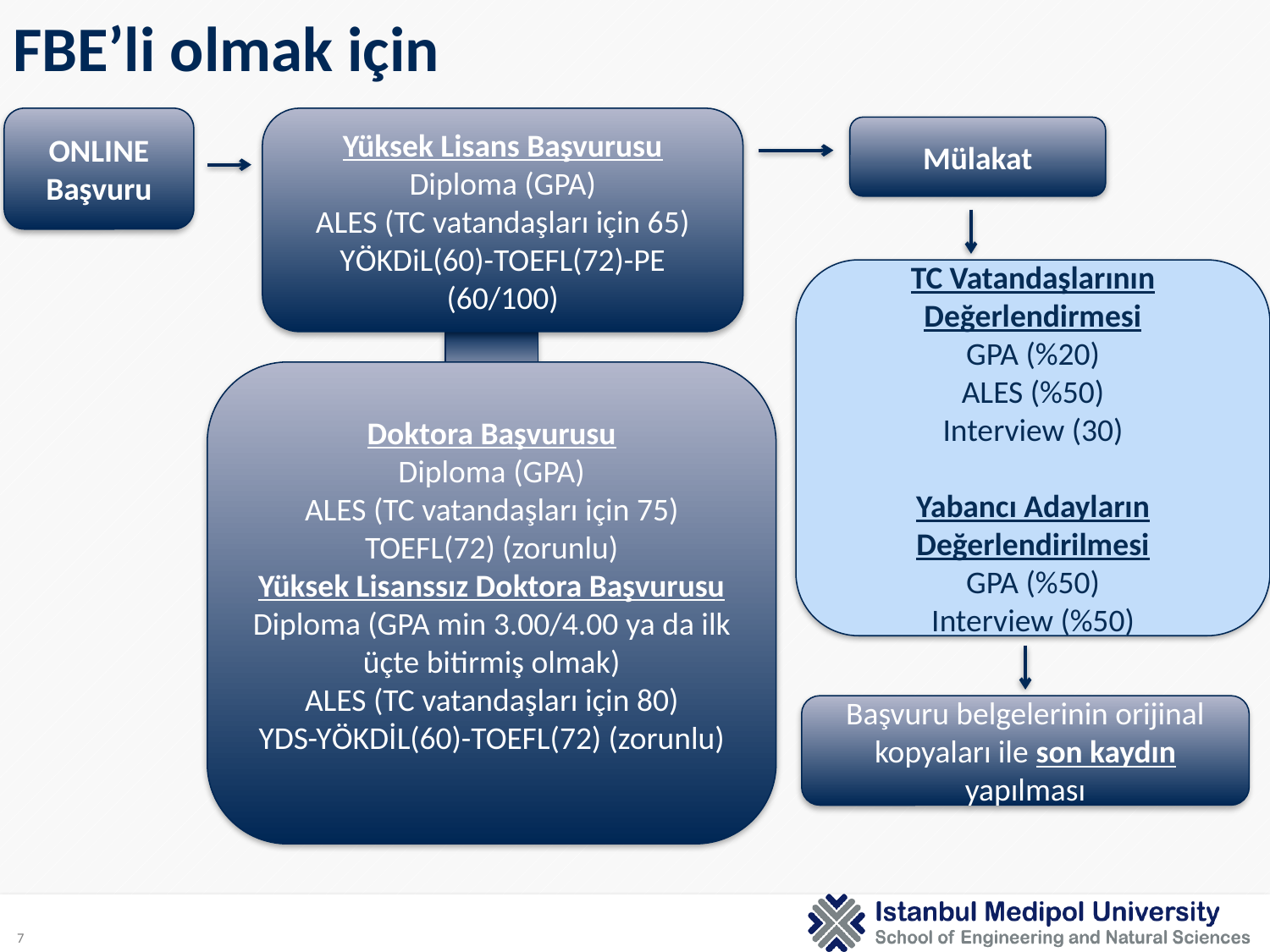

# FBE’li olmak için
ONLINE Başvuru
Yüksek Lisans Başvurusu
Diploma (GPA)
ALES (TC vatandaşları için 65)
YÖKDiL(60)-TOEFL(72)-PE (60/100)
Mülakat
TC Vatandaşlarının Değerlendirmesi
GPA (%20)
ALES (%50)
Interview (30)

Yabancı Adayların Değerlendirilmesi
GPA (%50)
Interview (%50)

Doktora Başvurusu
Diploma (GPA)
ALES (TC vatandaşları için 75)
TOEFL(72) (zorunlu)
Yüksek Lisanssız Doktora Başvurusu
Diploma (GPA min 3.00/4.00 ya da ilk üçte bitirmiş olmak)
ALES (TC vatandaşları için 80)
YDS-YÖKDİL(60)-TOEFL(72) (zorunlu)

Başvuru belgelerinin orijinal kopyaları ile son kaydın yapılması
7